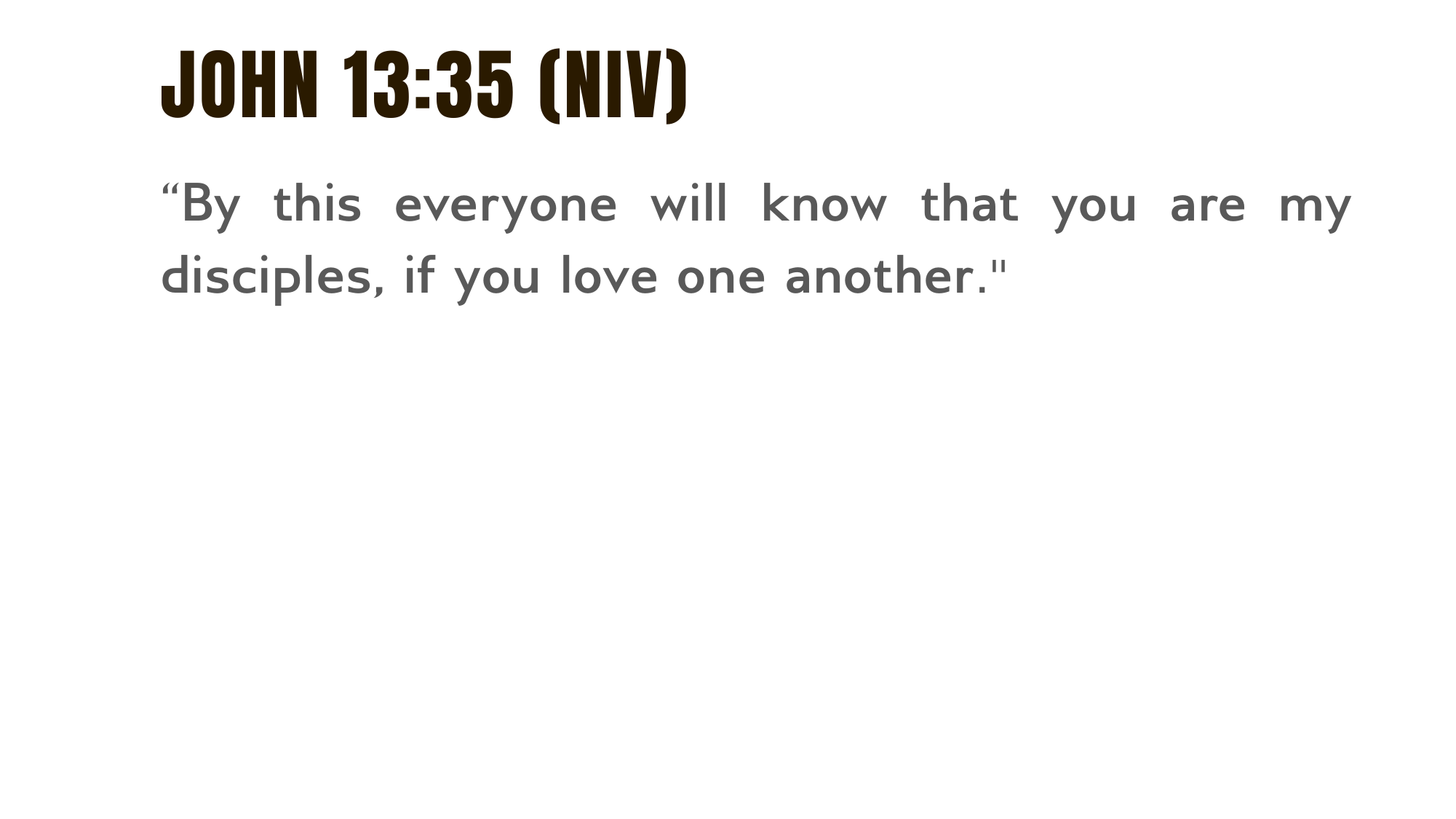

# John 13:35 (NIV)
“By this everyone will know that you are my disciples, if you love one another."